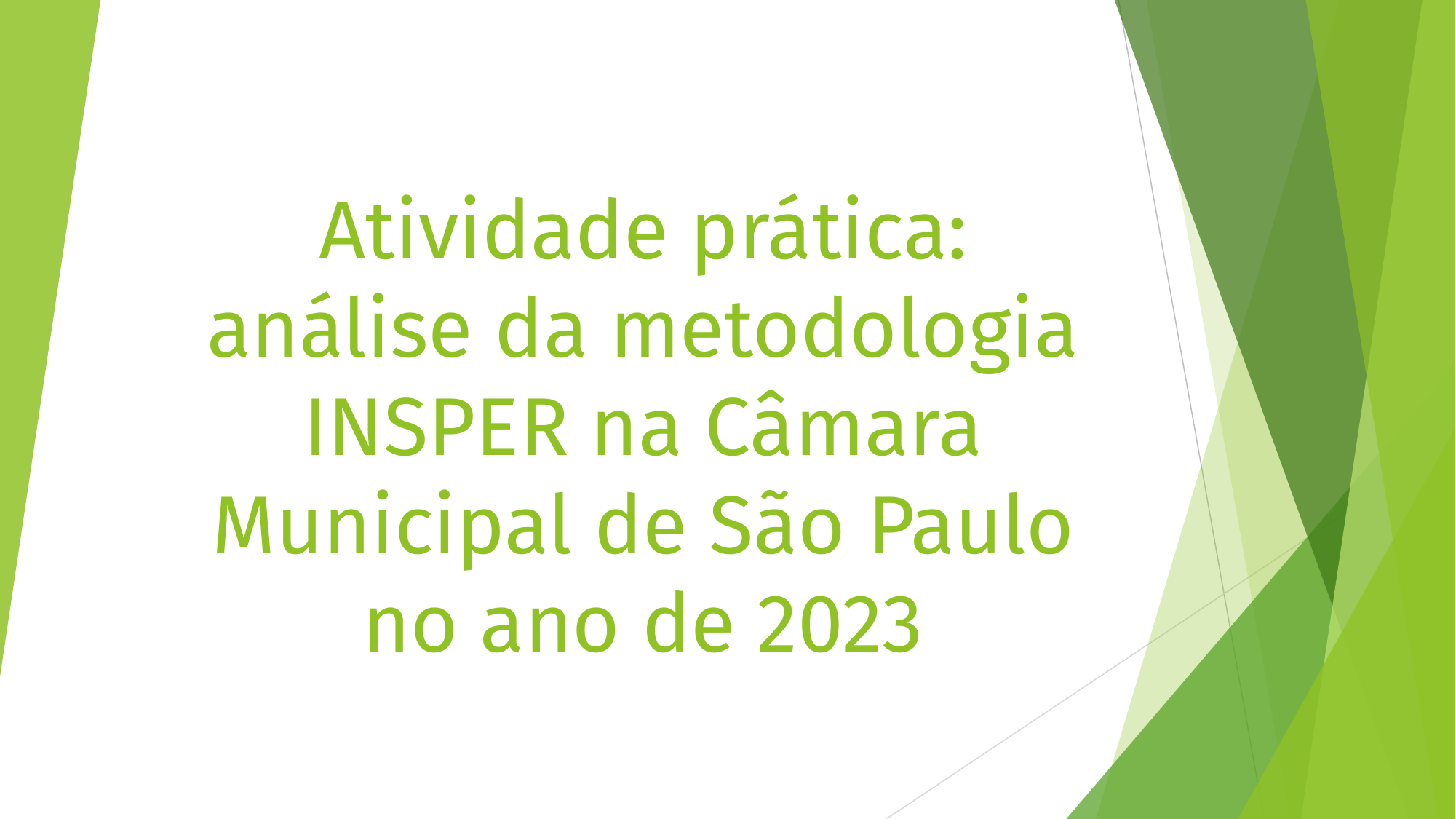

# Atividade prática: análise da metodologia INSPER na Câmara Municipal de São Paulo no ano de 2023